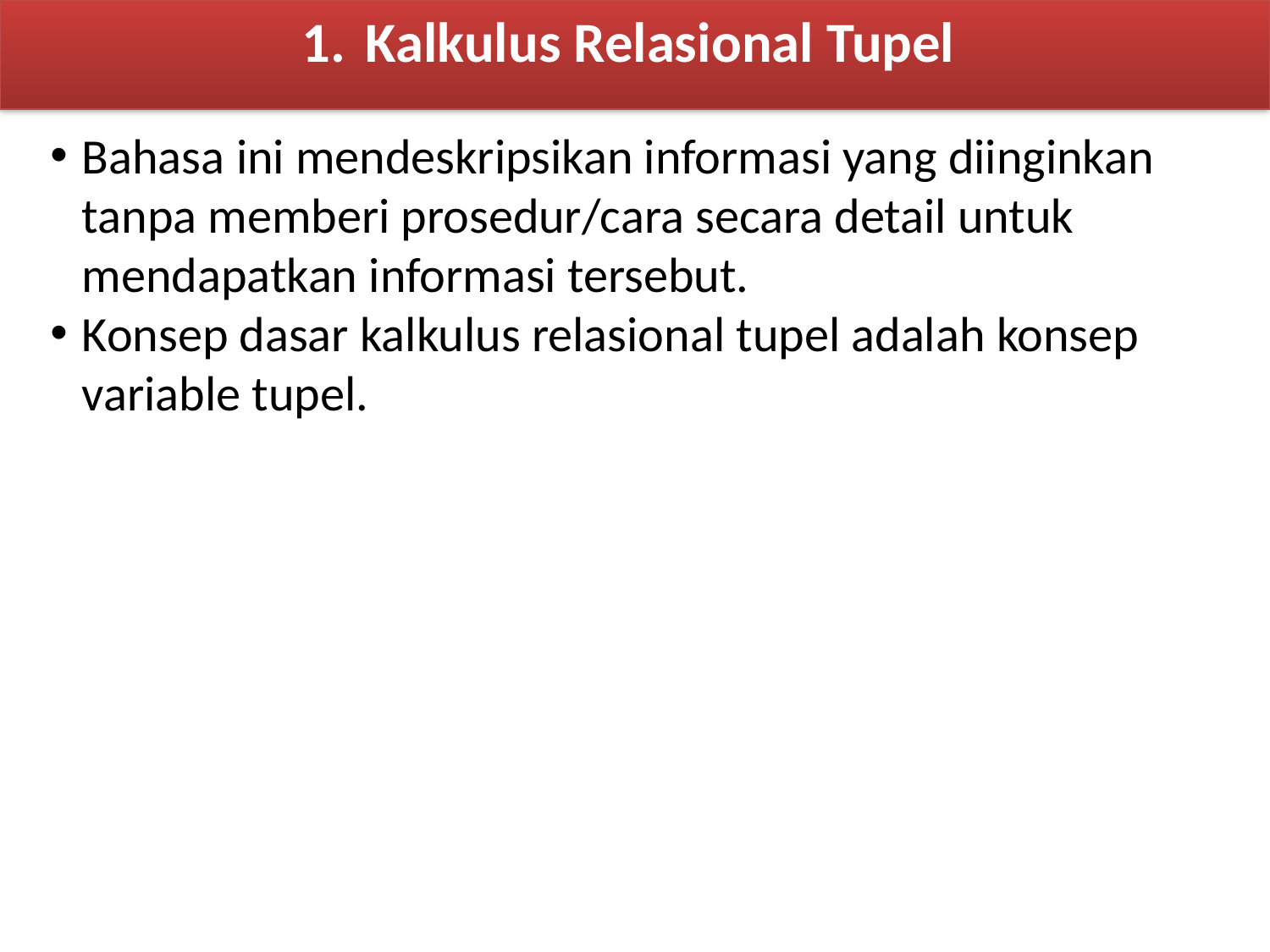

Kalkulus Relasional Tupel
Bahasa ini mendeskripsikan informasi yang diinginkan tanpa memberi prosedur/cara secara detail untuk mendapatkan informasi tersebut.
Konsep dasar kalkulus relasional tupel adalah konsep variable tupel.